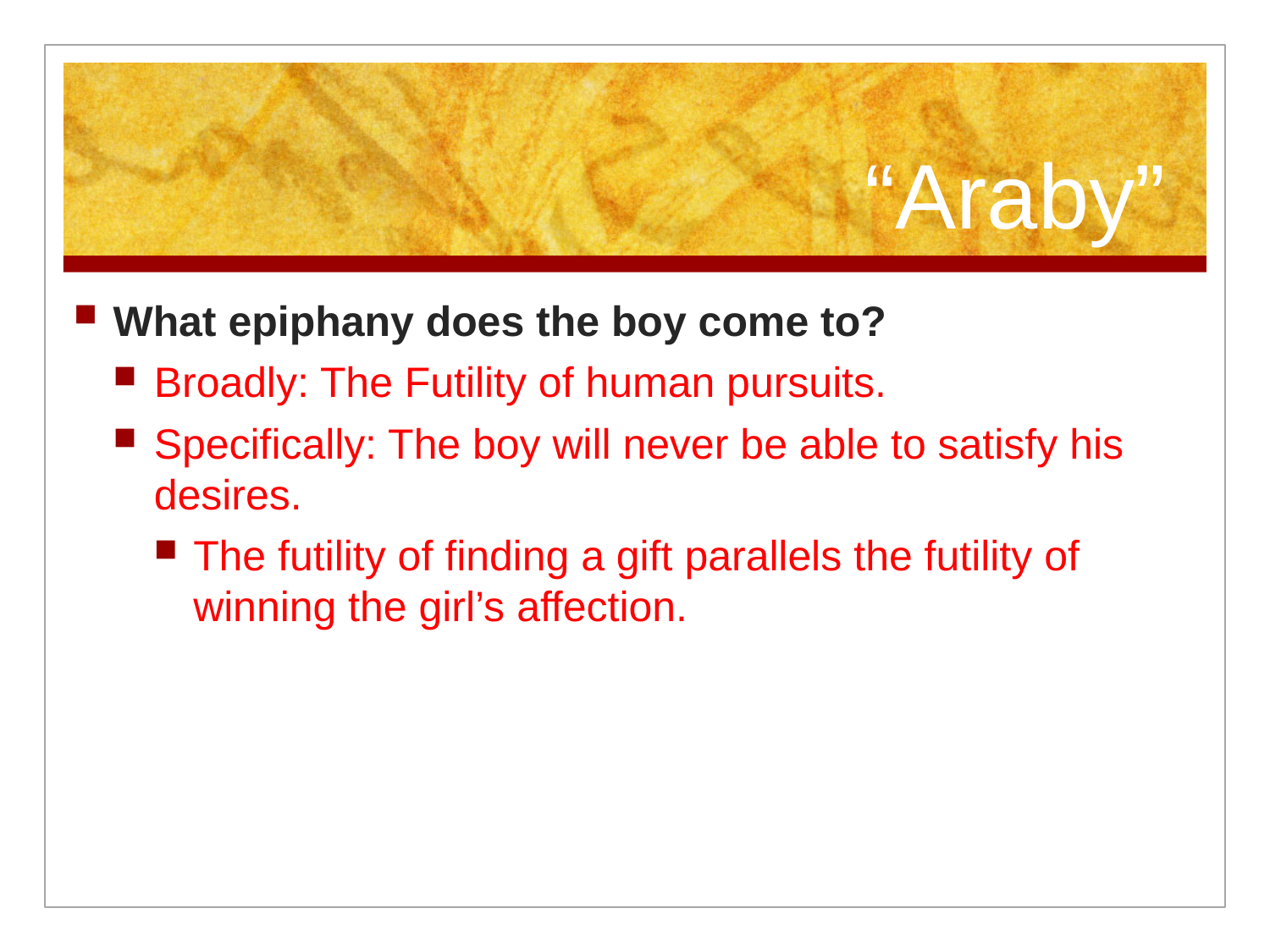

# “Araby”
What epiphany does the boy come to?
Broadly: The Futility of human pursuits.
Specifically: The boy will never be able to satisfy his desires.
The futility of finding a gift parallels the futility of winning the girl’s affection.